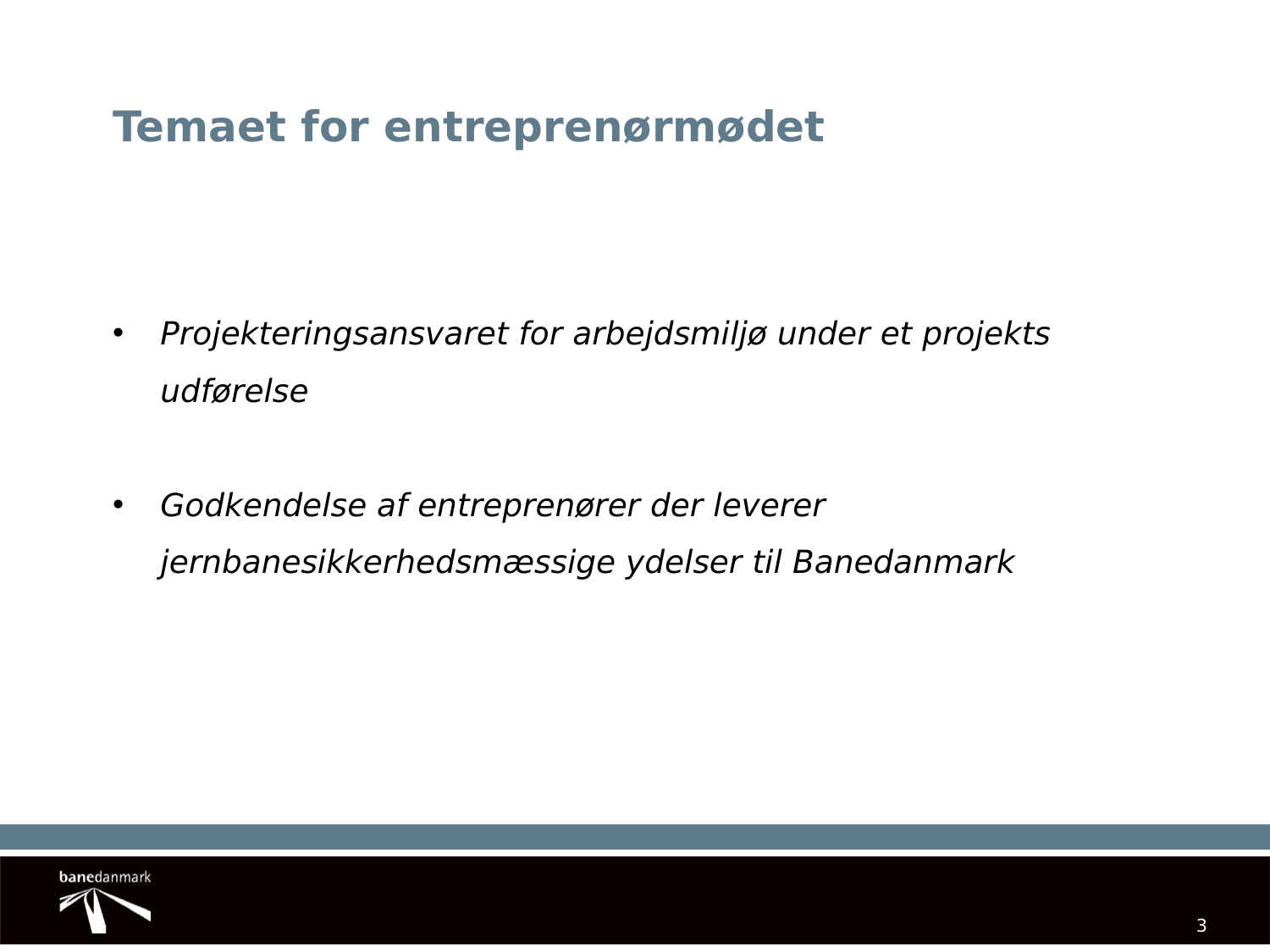

# Temaet for entreprenørmødet

Projekteringsansvaret for arbejdsmiljø under et projekts udførelse

Godkendelse af entreprenører der leverer jernbanesikkerhedsmæssige ydelser til Banedanmark